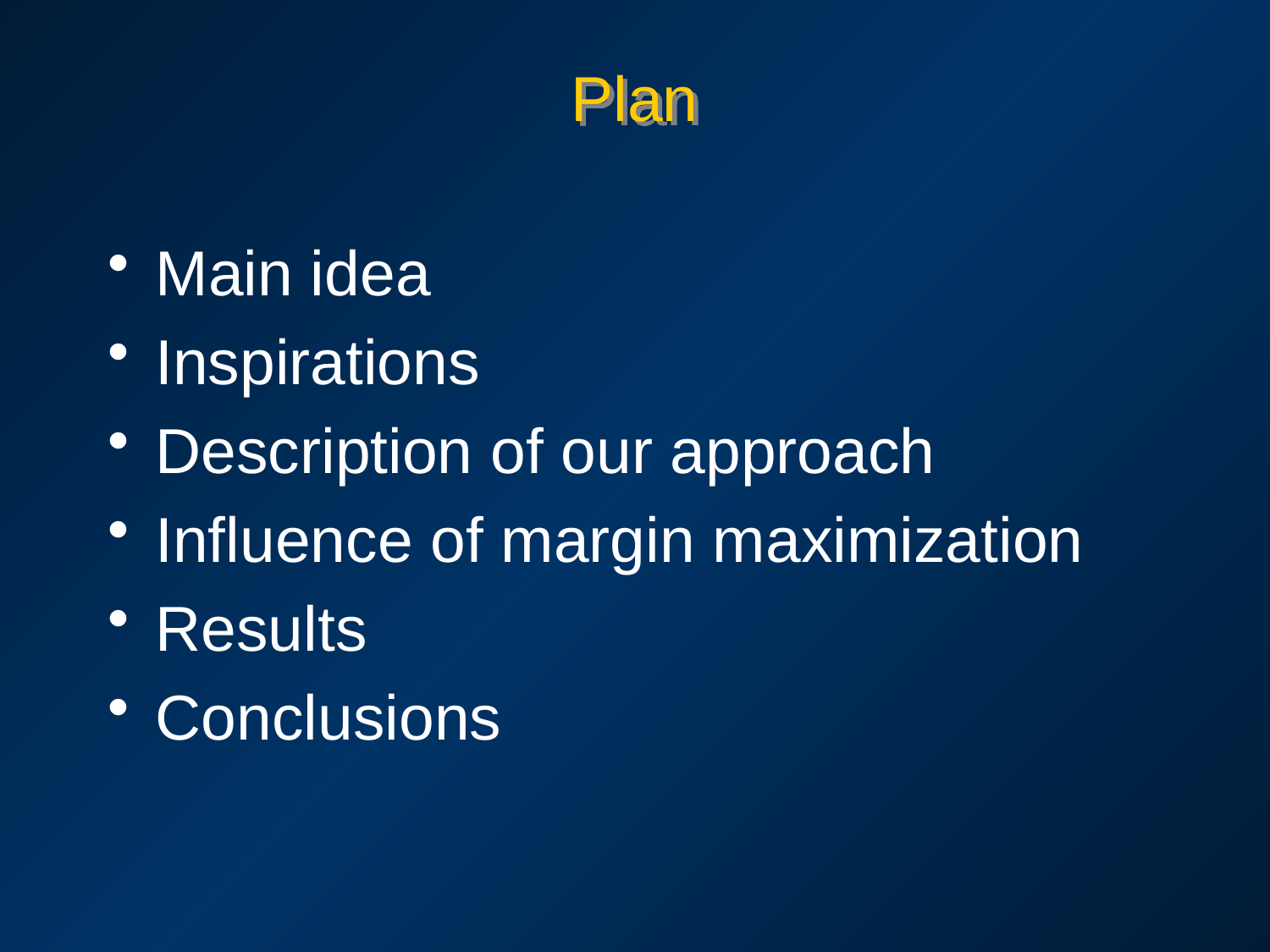

# Plan
Main idea
Inspirations
Description of our approach
Influence of margin maximization
Results
Conclusions